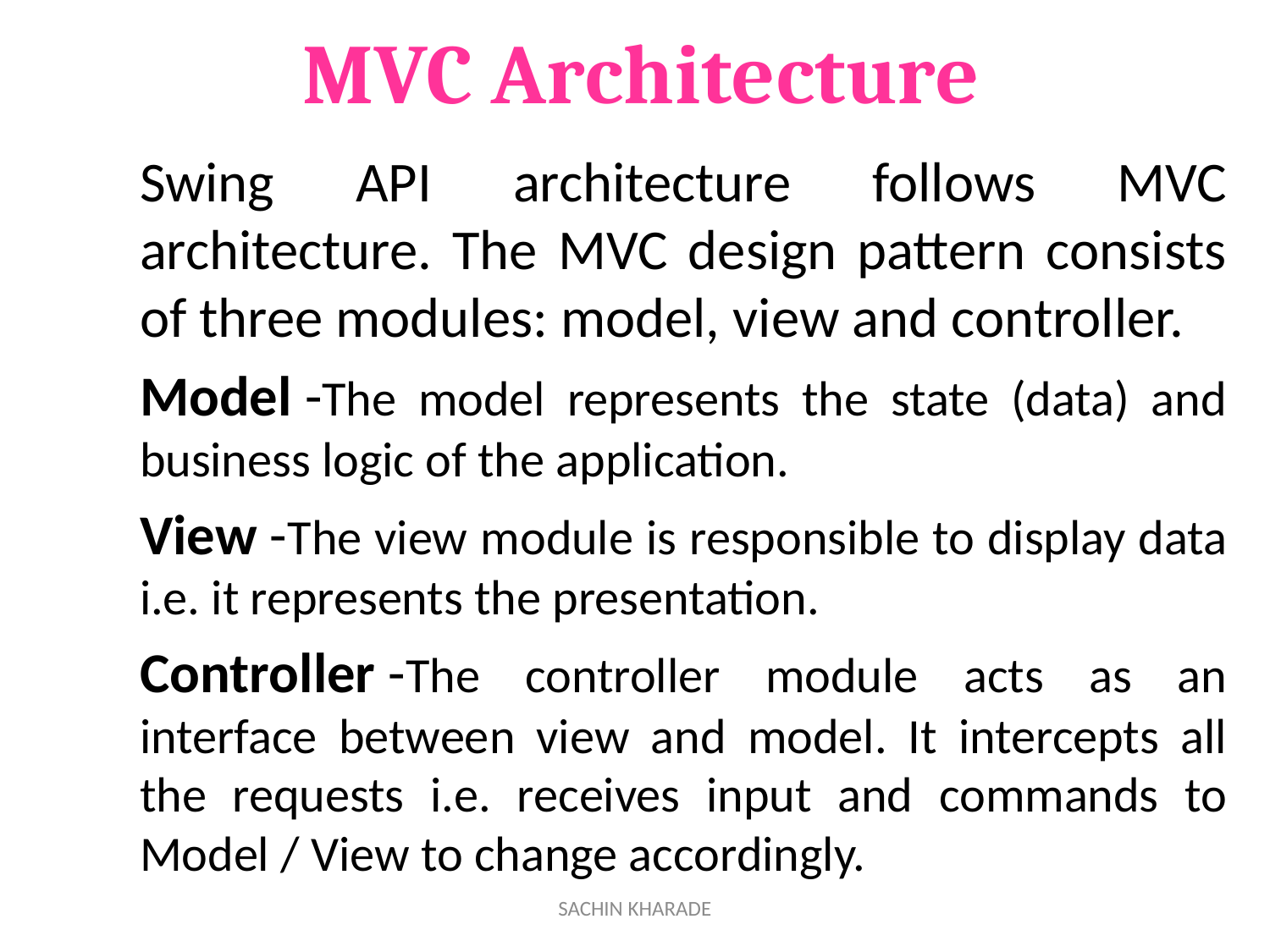

# MVC Architecture
	Swing API architecture follows MVC architecture. The MVC design pattern consists of three modules: model, view and controller.
	Model -The model represents the state (data) and business logic of the application.
	View -The view module is responsible to display data i.e. it represents the presentation.
	Controller -The controller module acts as an interface between view and model. It intercepts all the requests i.e. receives input and commands to Model / View to change accordingly.

SACHIN KHARADE